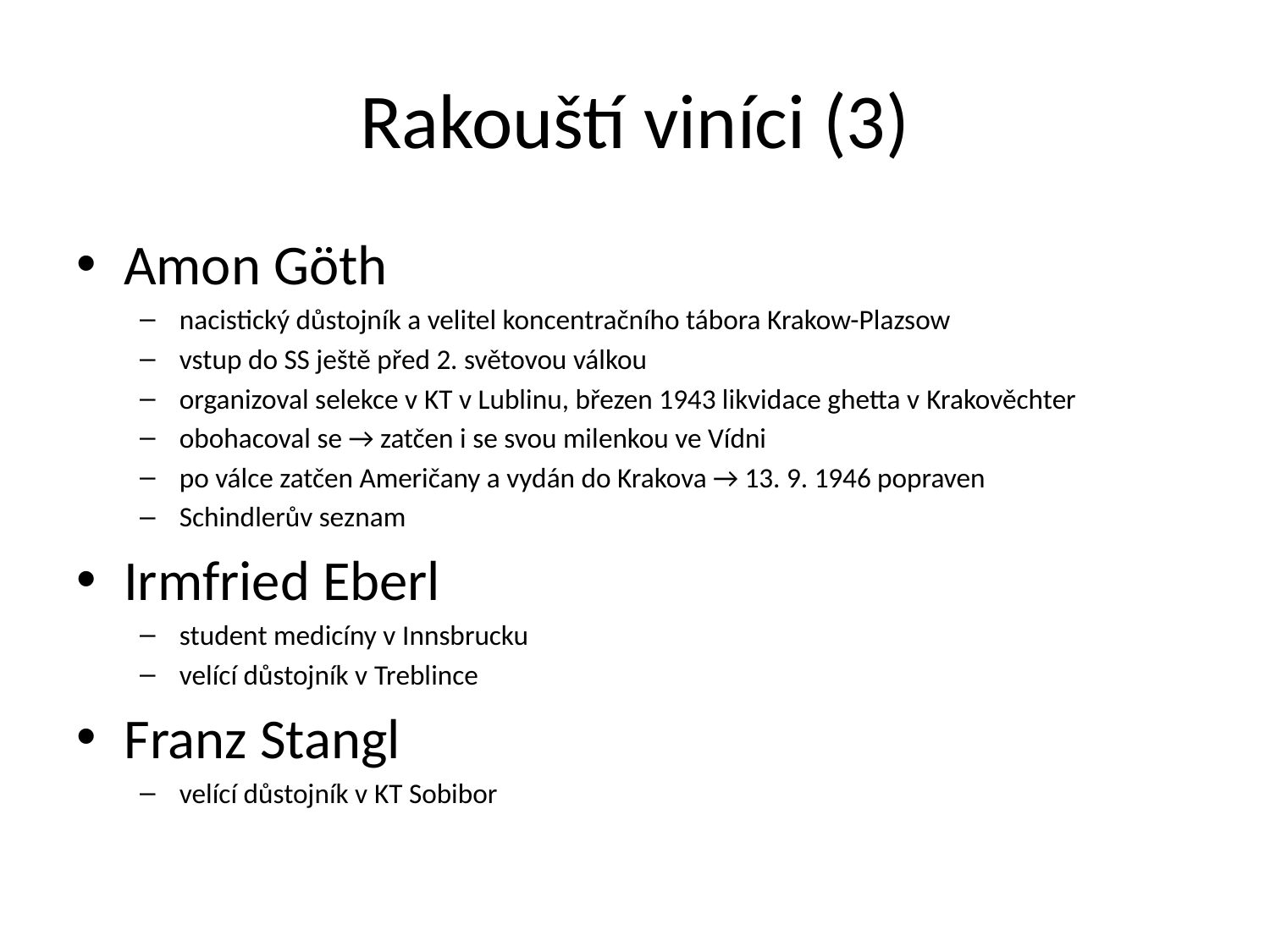

# Rakouští viníci (3)
Amon Göth
nacistický důstojník a velitel koncentračního tábora Krakow-Plazsow
vstup do SS ještě před 2. světovou válkou
organizoval selekce v KT v Lublinu, březen 1943 likvidace ghetta v Krakověchter
obohacoval se → zatčen i se svou milenkou ve Vídni
po válce zatčen Američany a vydán do Krakova → 13. 9. 1946 popraven
Schindlerův seznam
Irmfried Eberl
student medicíny v Innsbrucku
velící důstojník v Treblince
Franz Stangl
velící důstojník v KT Sobibor